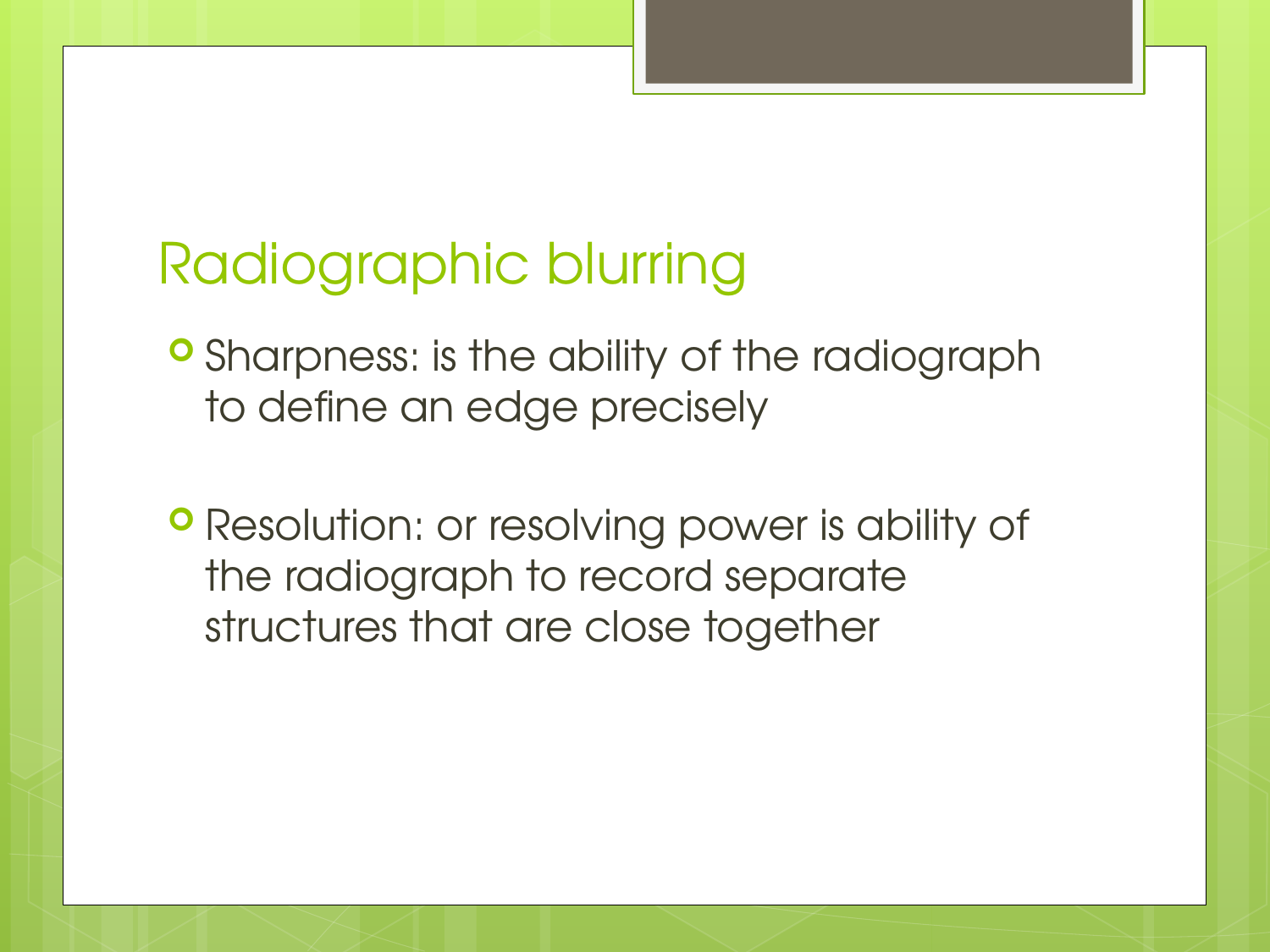

# Radiographic blurring
Sharpness: is the ability of the radiograph to define an edge precisely

Resolution: or resolving power is ability of the radiograph to record separate structures that are close together